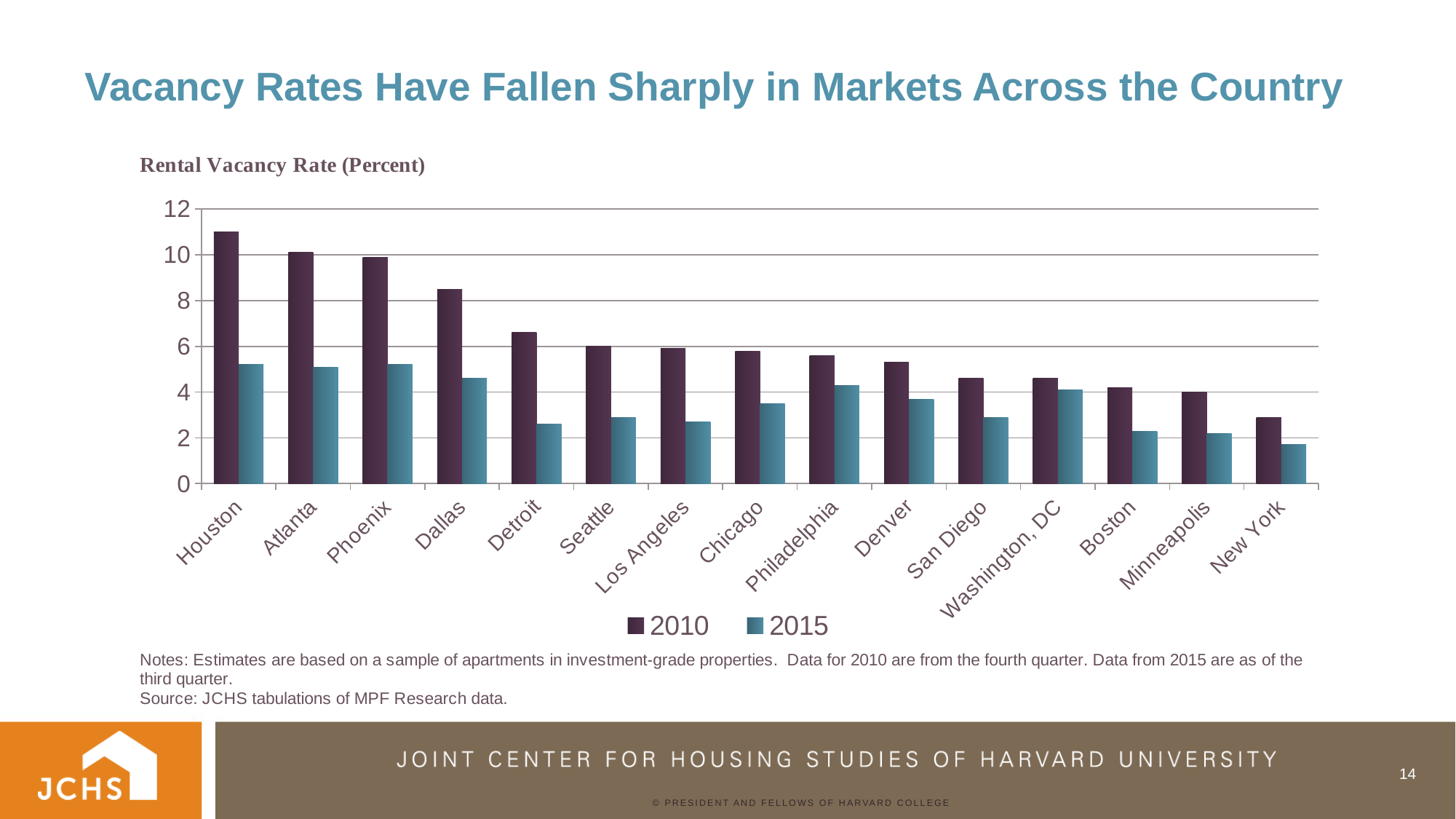

# Vacancy Rates Have Fallen Sharply in Markets Across the Country

### Chart

| Category | 2010 | 2015 |
|---|---|---|
| Houston | 10.999999999999998 | 5.200000000000005 |
| Atlanta | 10.099999999999998 | 5.1 |
| Phoenix | 9.899999999999999 | 5.2 |
| Dallas | 8.499999999999996 | 4.600000000000004 |
| Detroit | 6.599999999999994 | 2.6 |
| Seattle | 6.000000000000005 | 2.9000000000000026 |
| Los Angeles | 5.900000000000006 | 2.7 |
| Chicago | 5.800000000000005 | 3.5 |
| Philadelphia | 5.600000000000005 | 4.3 |
| Denver | 5.300000000000004 | 3.7 |
| San Diego | 4.600000000000004 | 2.9 |
| Washington, DC | 4.600000000000004 | 4.1 |
| Boston | 4.200000000000004 | 2.3 |
| Minneapolis | 4.0000000000000036 | 2.2 |
| New York | 2.9000000000000026 | 1.7 |
14